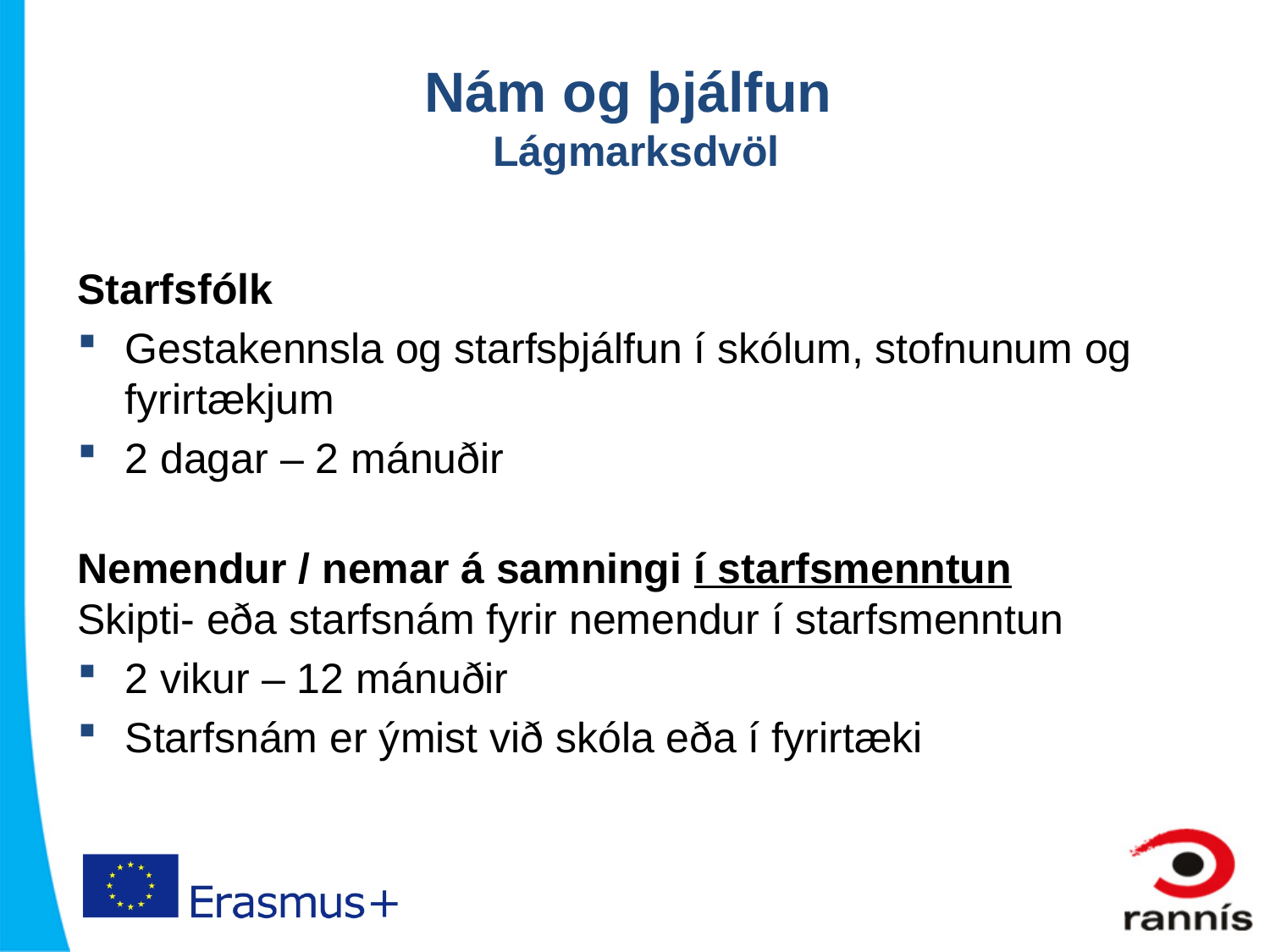

# Nám og þjálfun Lágmarksdvöl

Starfsfólk
Gestakennsla og starfsþjálfun í skólum, stofnunum og fyrirtækjum
2 dagar – 2 mánuðir
Nemendur / nemar á samningi í starfsmenntun
Skipti- eða starfsnám fyrir nemendur í starfsmenntun
2 vikur – 12 mánuðir
Starfsnám er ýmist við skóla eða í fyrirtæki